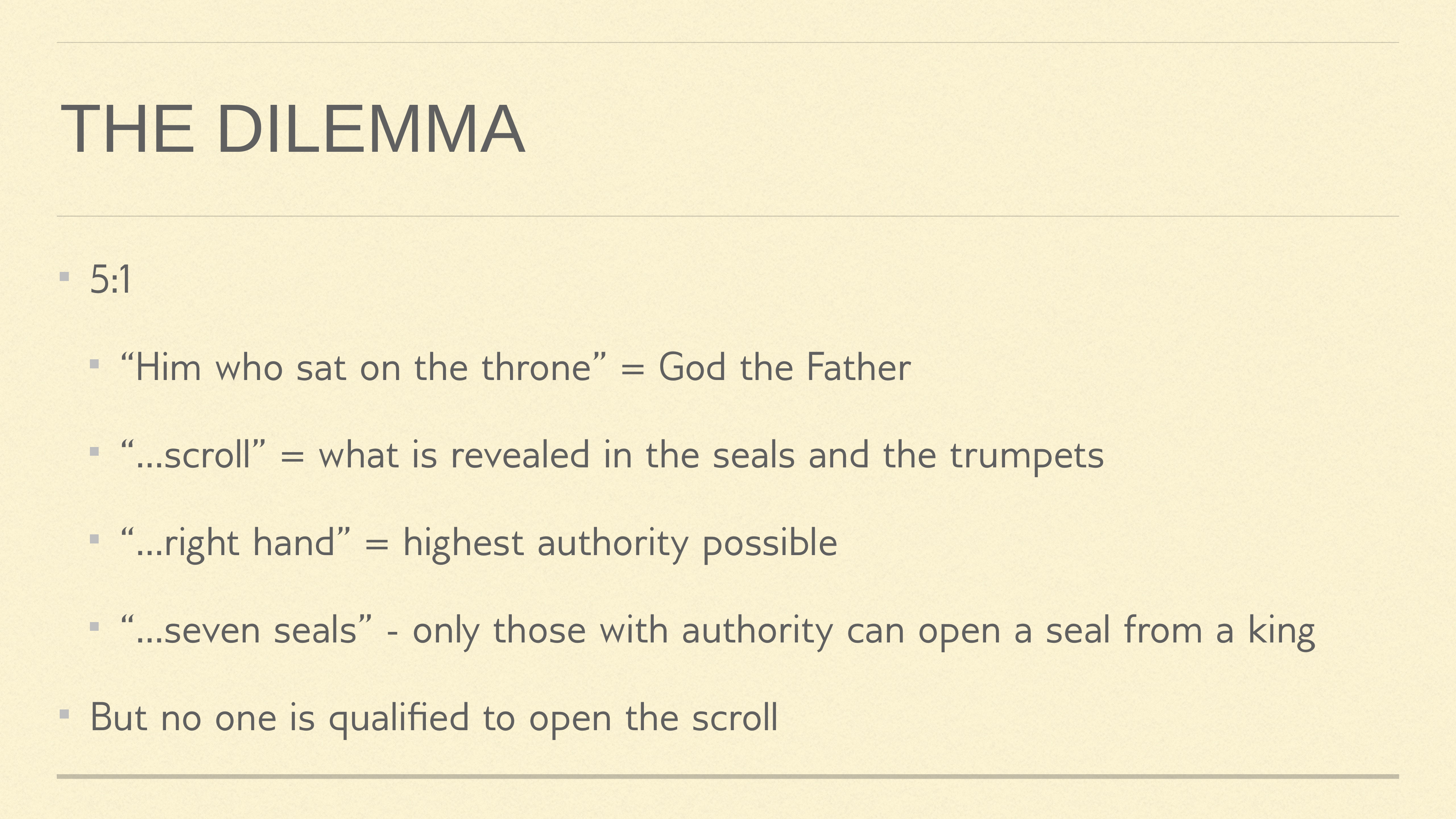

# The Dilemma
5:1
“Him who sat on the throne” = God the Father
“…scroll” = what is revealed in the seals and the trumpets
“…right hand” = highest authority possible
“…seven seals” - only those with authority can open a seal from a king
But no one is qualified to open the scroll